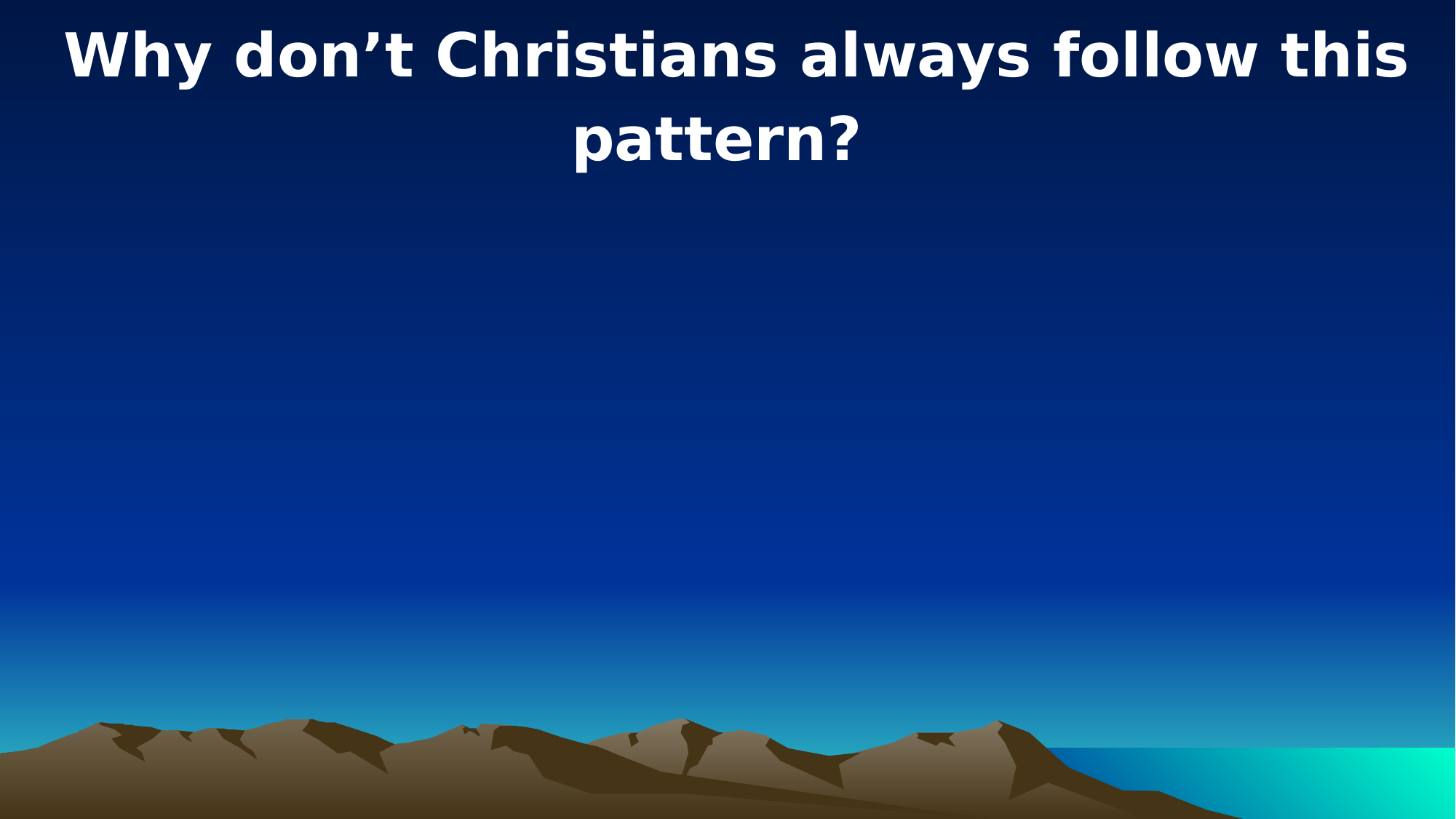

Why don’t Christians always follow this pattern?